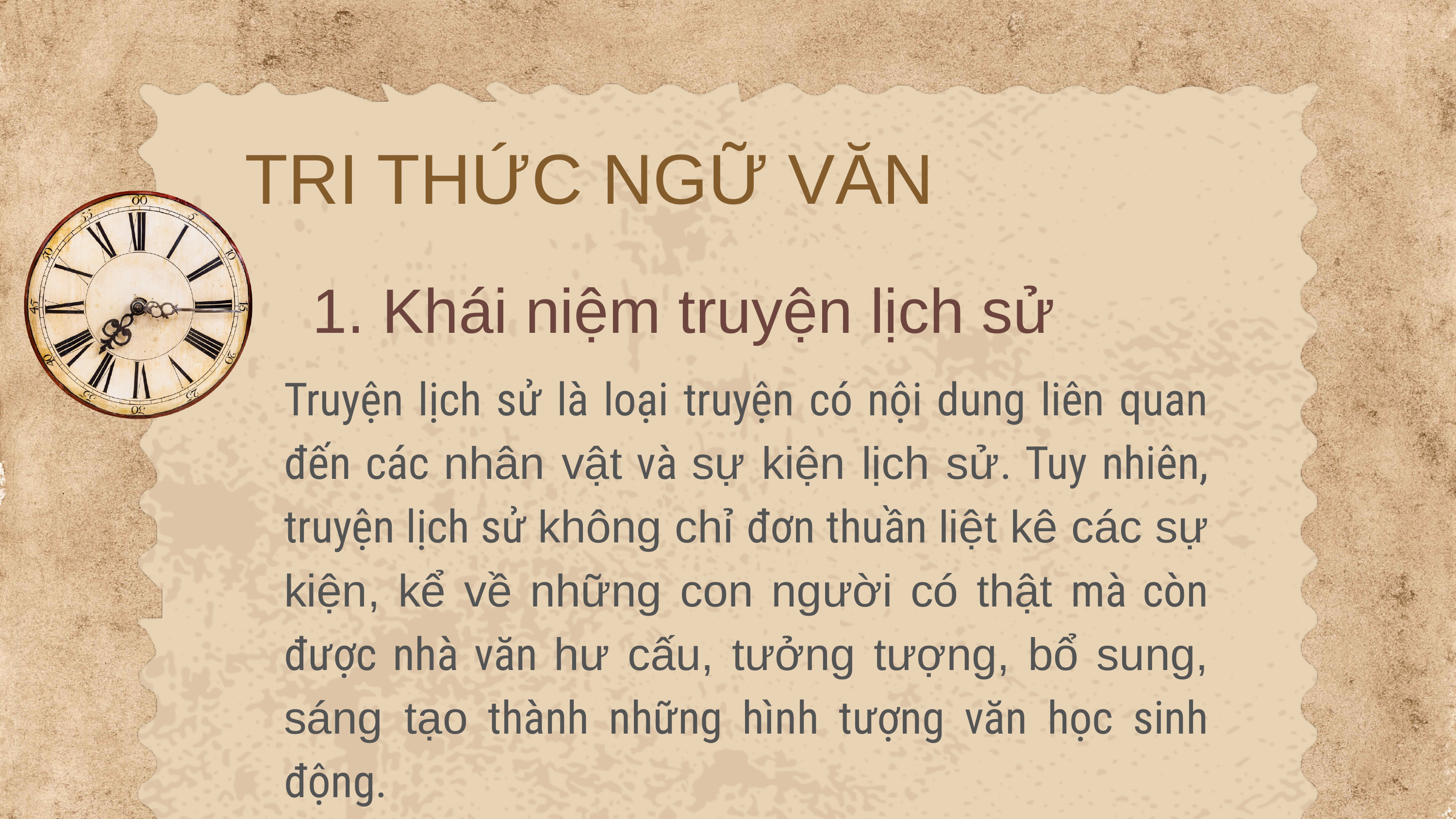

TRI THỨC NGỮ VĂN

1. Khái niệm truyện lịch sử
Truyện lịch sử là loại truyện có nội dung liên quan đến các nhân vật và sự kiện lịch sử. Tuy nhiên, truyện lịch sử không chỉ đơn thuần liệt kê các sự kiện, kể về những con người có thật mà còn được nhà văn hư cấu, tưởng tượng, bổ sung, sáng tạo thành những hình tượng văn học sinh động.